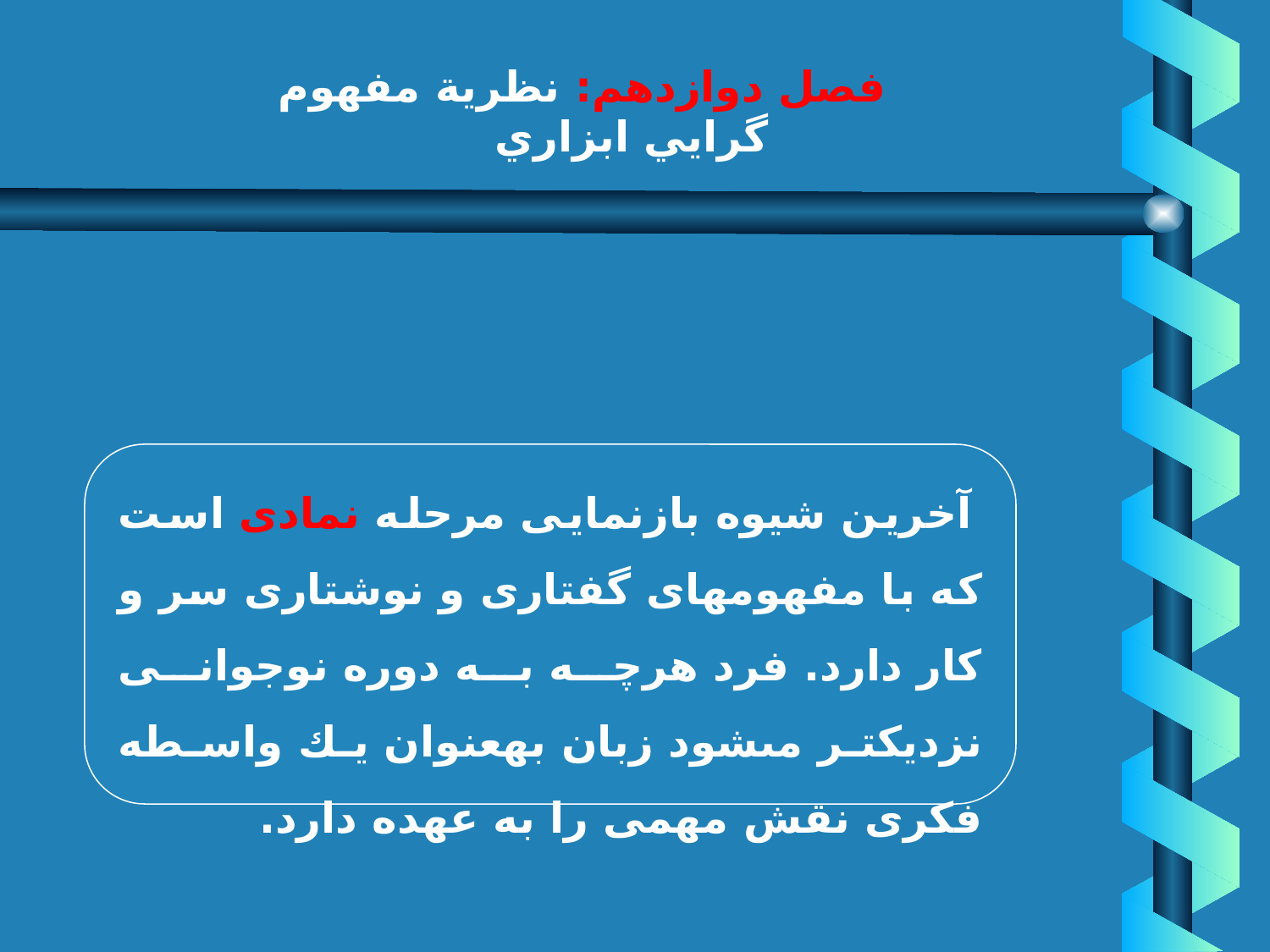

# فصل دوازدهم: نظرية مفهوم گرايي ابزاري
يادگيري فرايندي شناختي است

 آخرين شيوه بازنمايى مرحله نمادى است كه با مفهومهاى گفتارى و نوشتارى سر و كار دارد. فرد هرچه به دوره نوجوانى نزديكتر مى‏شود زبان به‏عنوان يك واسطه فكرى نقش مهمى را به عهده دارد.